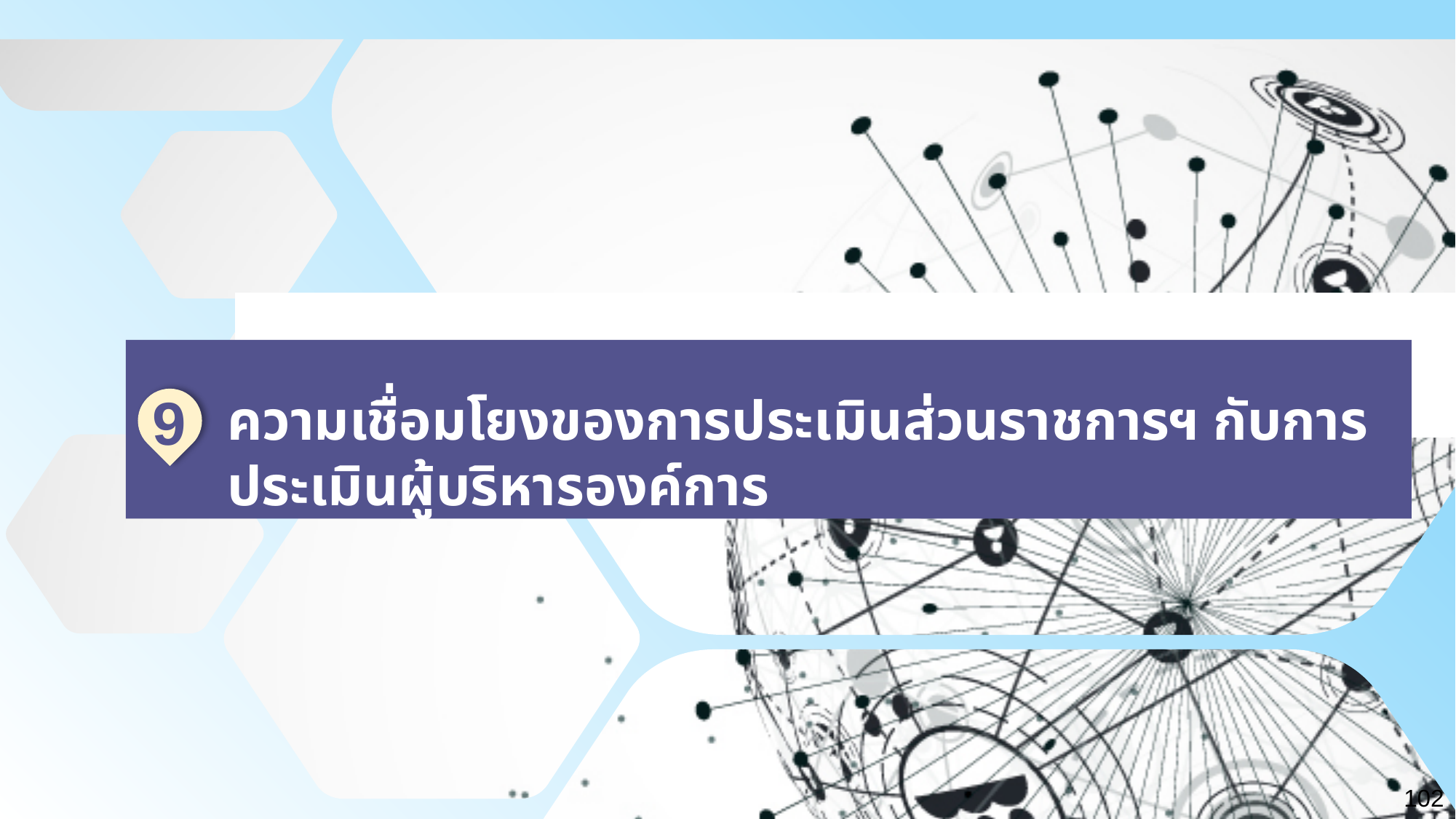

9

ความเชื่อมโยงของการประเมินส่วนราชการฯ กับการประเมินผู้บริหารองค์การ
102